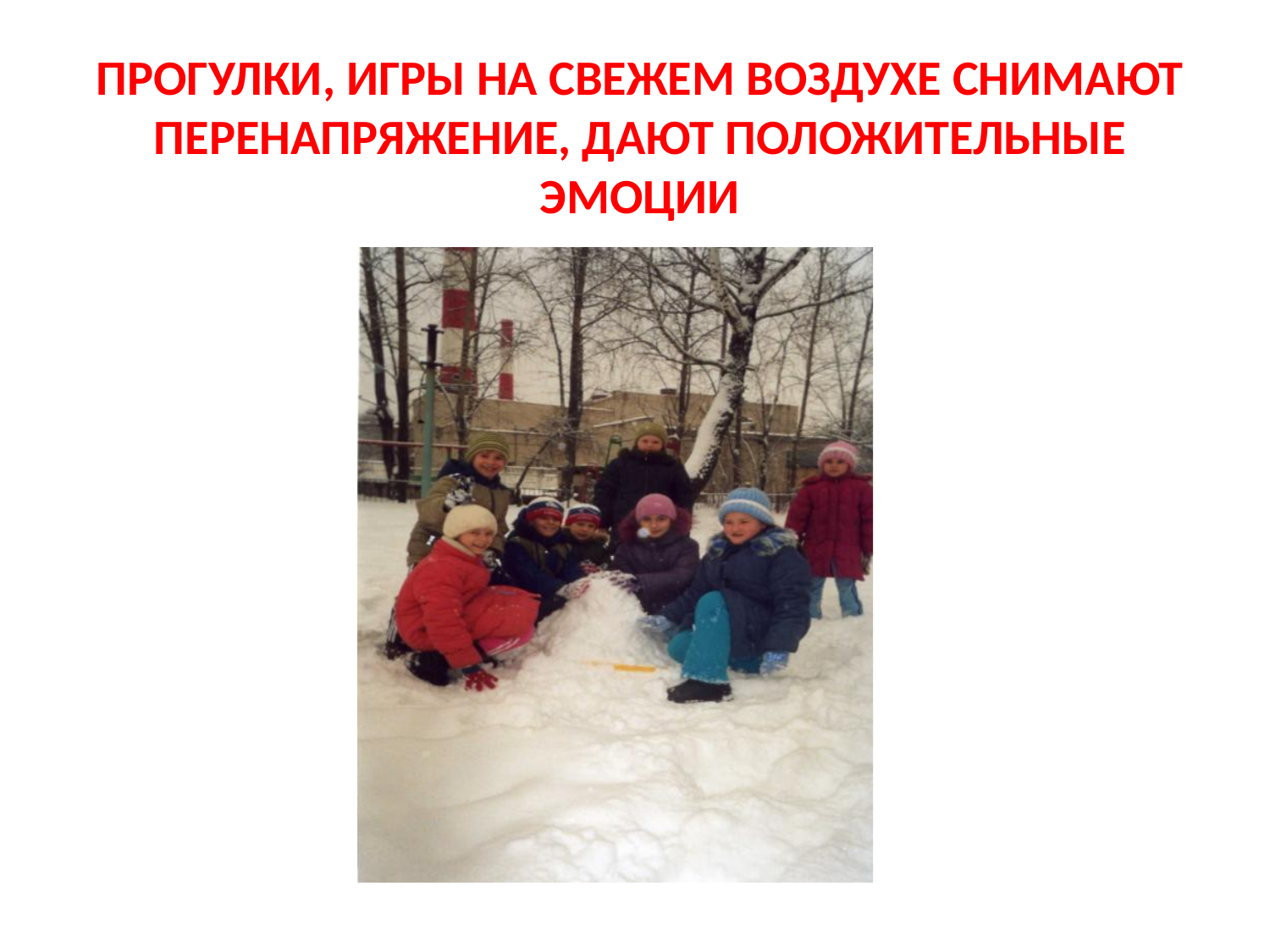

#
Прогулки, игры на свежем воздухе снимают перенапряжение, дают положительные эмоции